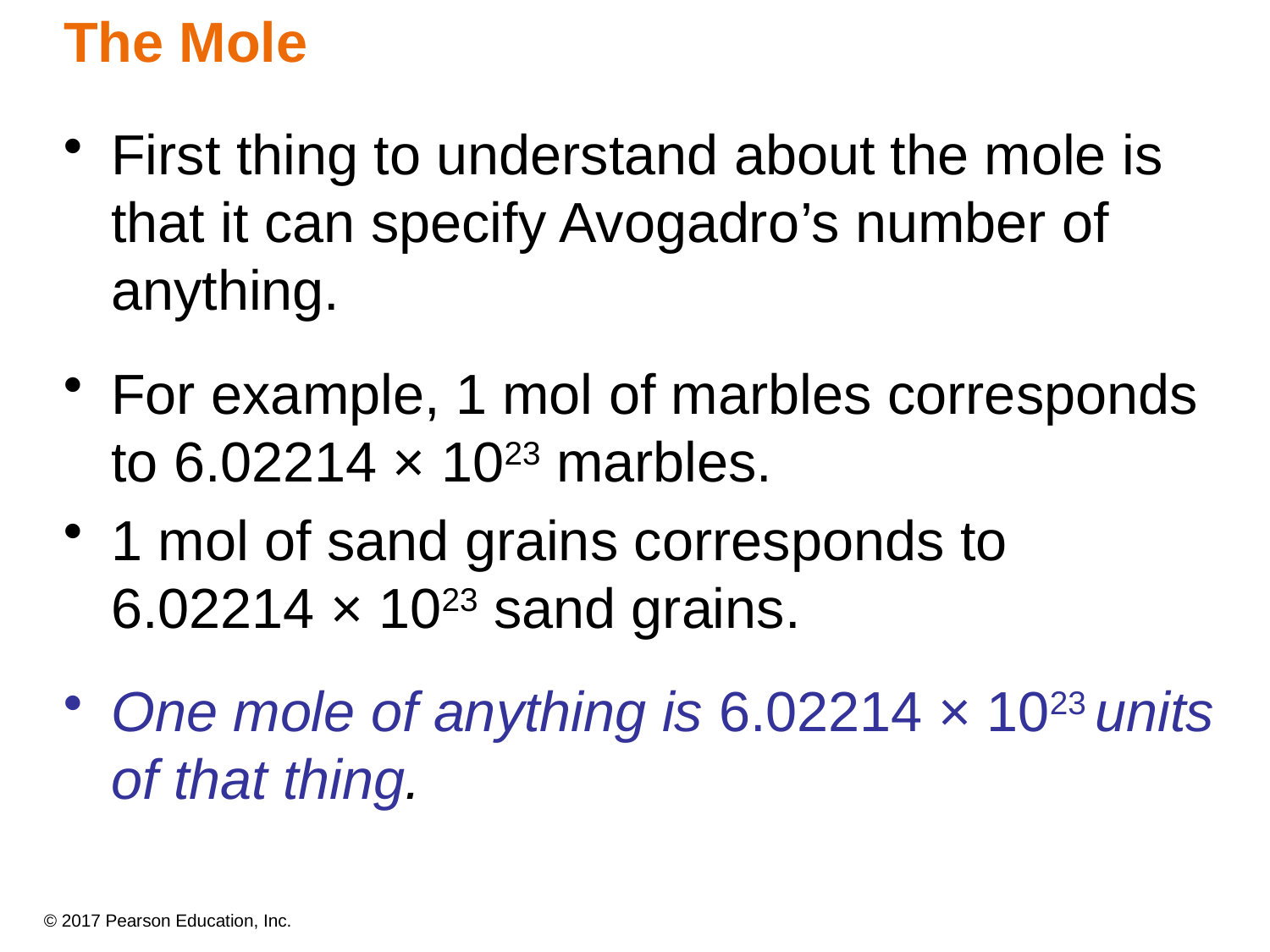

The Mole
First thing to understand about the mole is that it can specify Avogadro’s number of anything.

For example, 1 mol of marbles corresponds to 6.02214 × 1023 marbles.
1 mol of sand grains corresponds to
6.02214 × 1023 sand grains.

One mole of anything is 6.02214 × 1023 units of that thing.